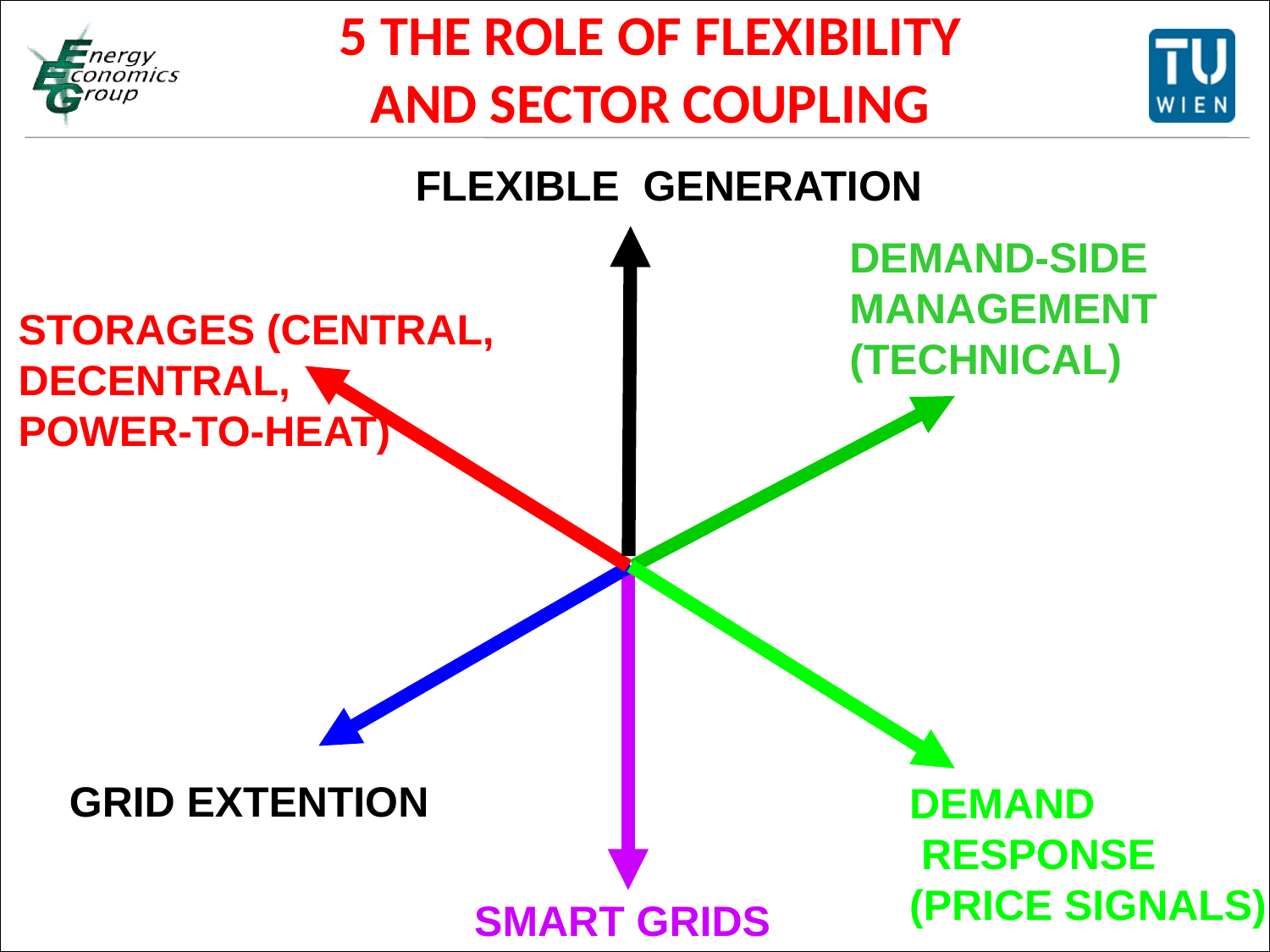

5 THE ROLE OF FLEXIBILITY
AND SECTOR COUPLING
FLEXIBLE  GENERATION
DEMAND-SIDE
MANAGEMENT
(TECHNICAL)
STORAGES (CENTRAL,
DECENTRAL,
POWER-TO-HEAT)
GRID EXTENTION
DEMAND
 RESPONSE
(PRICE SIGNALS)
SMART GRIDS